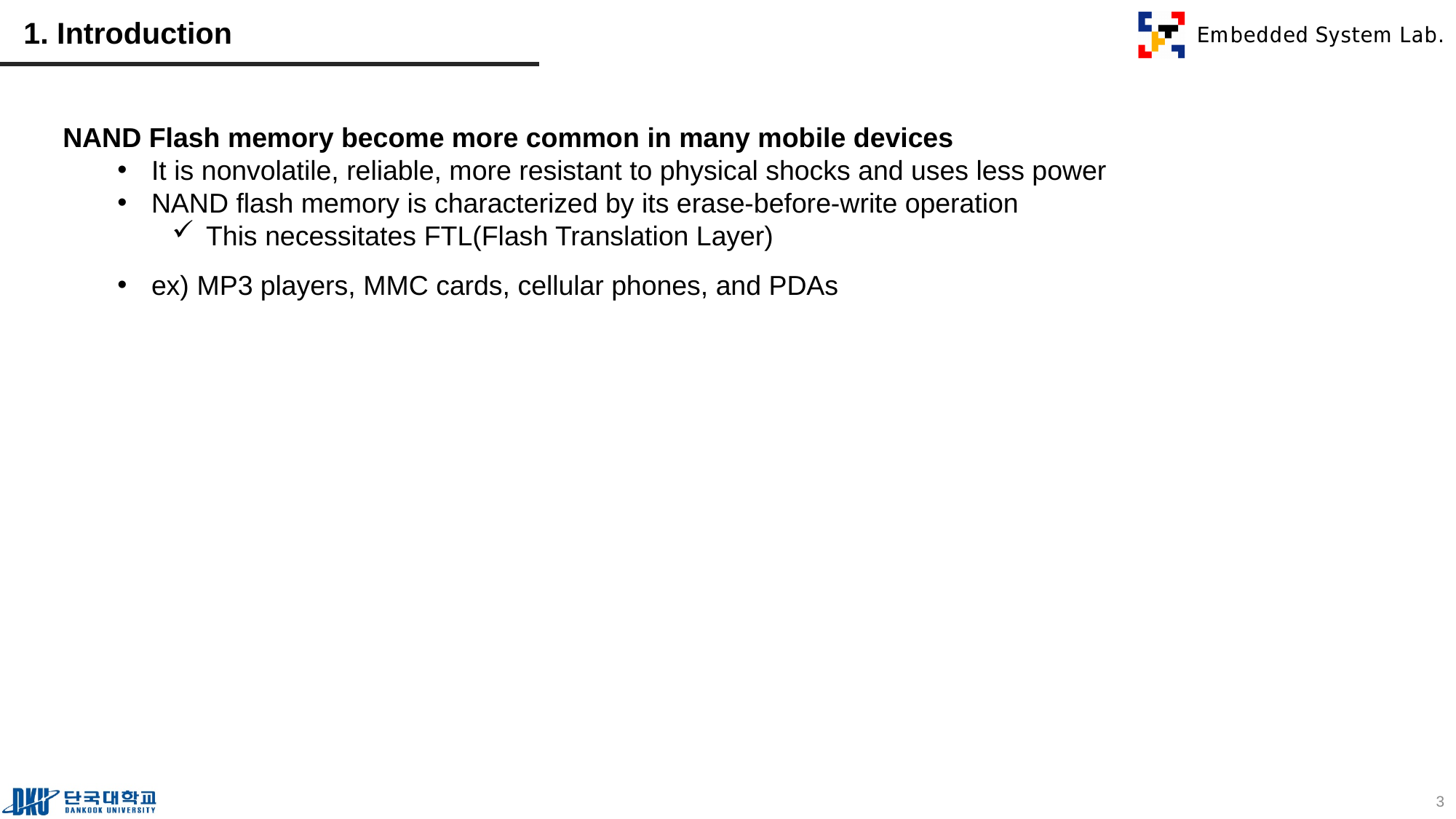

# 1. Introduction
NAND Flash memory become more common in many mobile devices
It is nonvolatile, reliable, more resistant to physical shocks and uses less power
NAND flash memory is characterized by its erase-before-write operation
This necessitates FTL(Flash Translation Layer)
ex) MP3 players, MMC cards, cellular phones, and PDAs

Google Finance
3